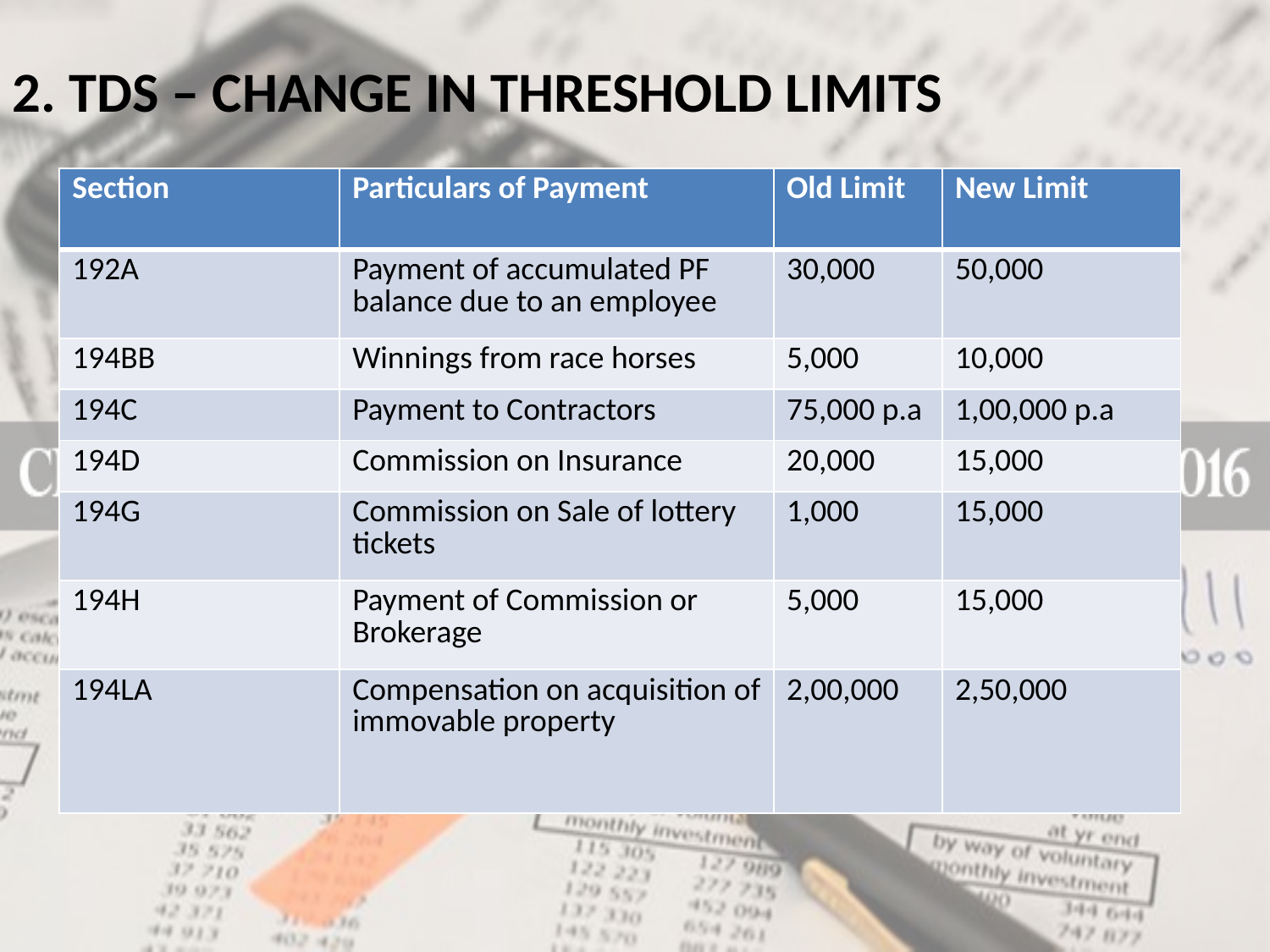

2. TDS – CHANGE IN THRESHOLD LIMITS
| Section | Particulars of Payment | Old Limit | New Limit |
| --- | --- | --- | --- |
| 192A | Payment of accumulated PF balance due to an employee | 30,000 | 50,000 |
| 194BB | Winnings from race horses | 5,000 | 10,000 |
| 194C | Payment to Contractors | 75,000 p.a | 1,00,000 p.a |
| 194D | Commission on Insurance | 20,000 | 15,000 |
| 194G | Commission on Sale of lottery tickets | 1,000 | 15,000 |
| 194H | Payment of Commission or Brokerage | 5,000 | 15,000 |
| 194LA | Compensation on acquisition of immovable property | 2,00,000 | 2,50,000 |